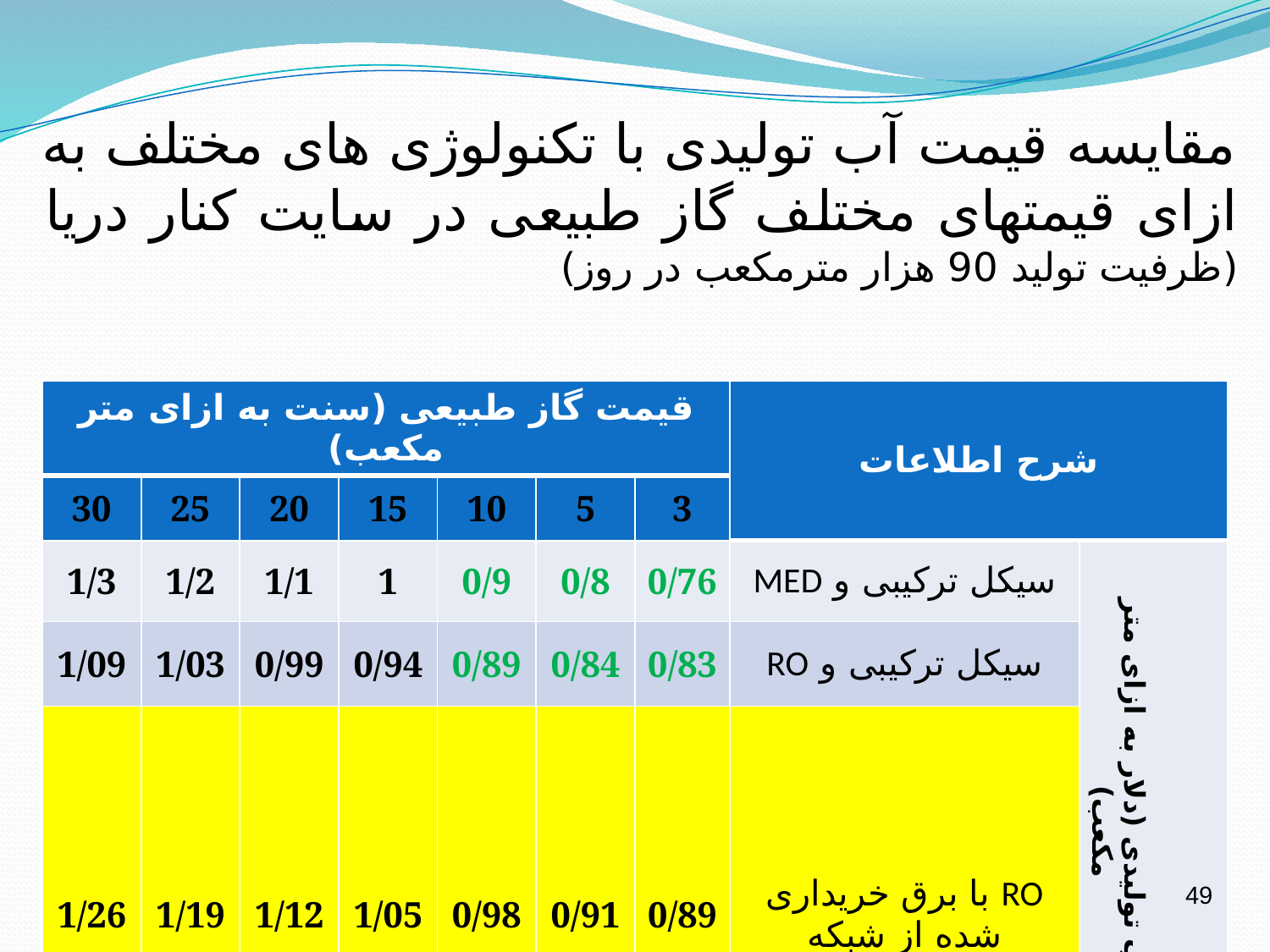

# مقایسه قیمت آب تولیدی با تکنولوژی های مختلف به ازای قیمتهای مختلف گاز طبیعی در سایت کنار دریا (ظرفیت تولید 90 هزار مترمکعب در روز)
| قیمت گاز طبیعی (سنت به ازای متر مکعب) |  |  |  |  |  |  | شرح اطلاعات |  |
| --- | --- | --- | --- | --- | --- | --- | --- | --- |
| 30 | 25 | 20 | 15 | 10 | 5 | 3 |  |  |
| 1/3 | 1/2 | 1/1 | 1 | 0/9 | 0/8 | 0/76 | سیکل ترکیبی و MED | قیمت آب تولیدی (دلار به ازای متر مکعب) |
| 1/09 | 1/03 | 0/99 | 0/94 | 0/89 | 0/84 | 0/83 | سیکل ترکیبی و RO |  |
| 1/26 | 1/19 | 1/12 | 1/05 | 0/98 | 0/91 | 0/89 | RO با برق خریداری شده از شبکه |  |
49